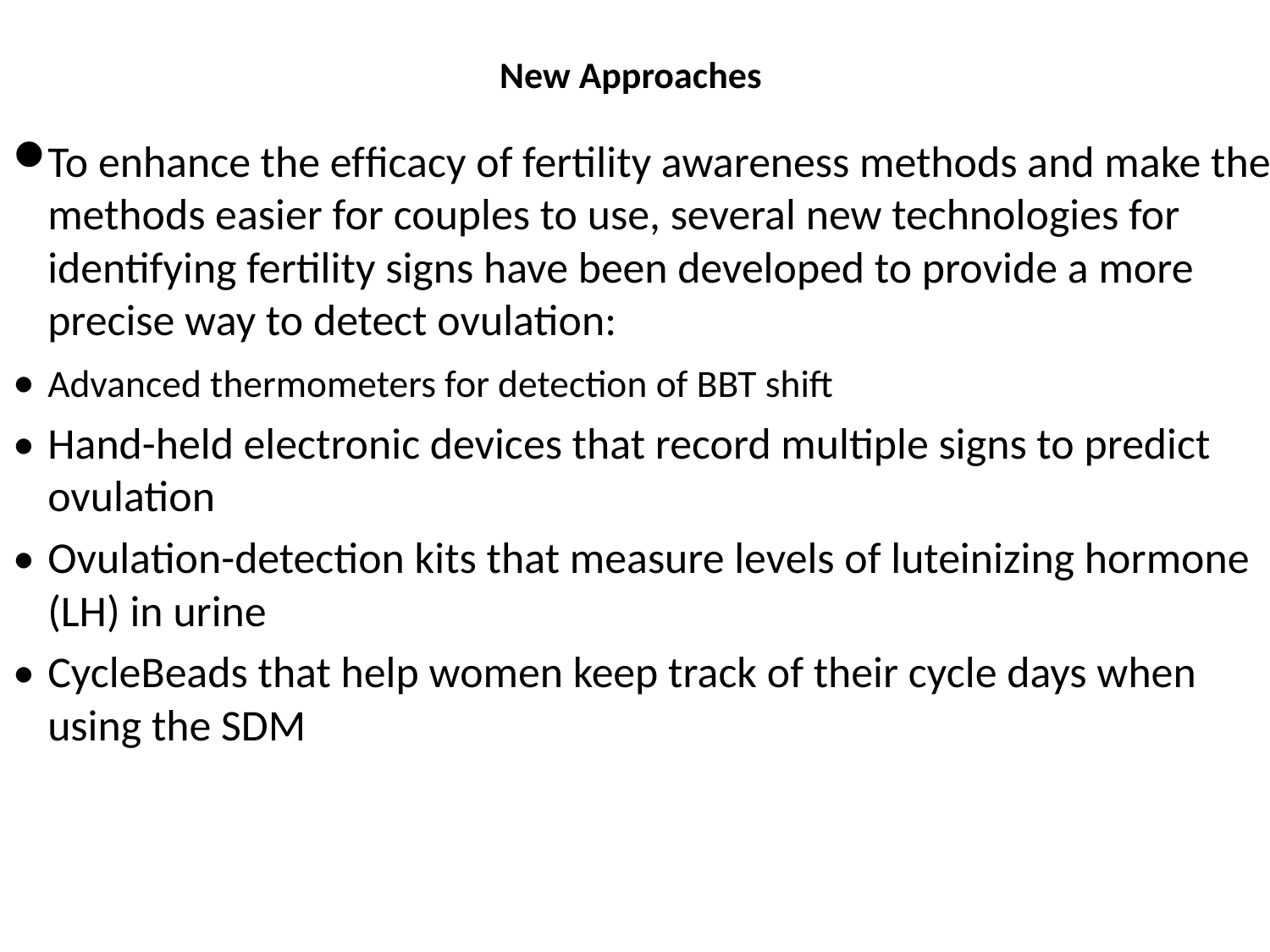

# New Approaches
To enhance the efﬁcacy of fertility awareness methods and make the methods easier for couples to use, several new technologies for identifying fertility signs have been developed to provide a more precise way to detect ovulation:
• 	Advanced thermometers for detection of BBT shift
• 	Hand-held electronic devices that record multiple signs to predict ovulation
• 	Ovulation-detection kits that measure levels of luteinizing hormone (LH) in urine
• 	CycleBeads that help women keep track of their cycle days when using the SDM